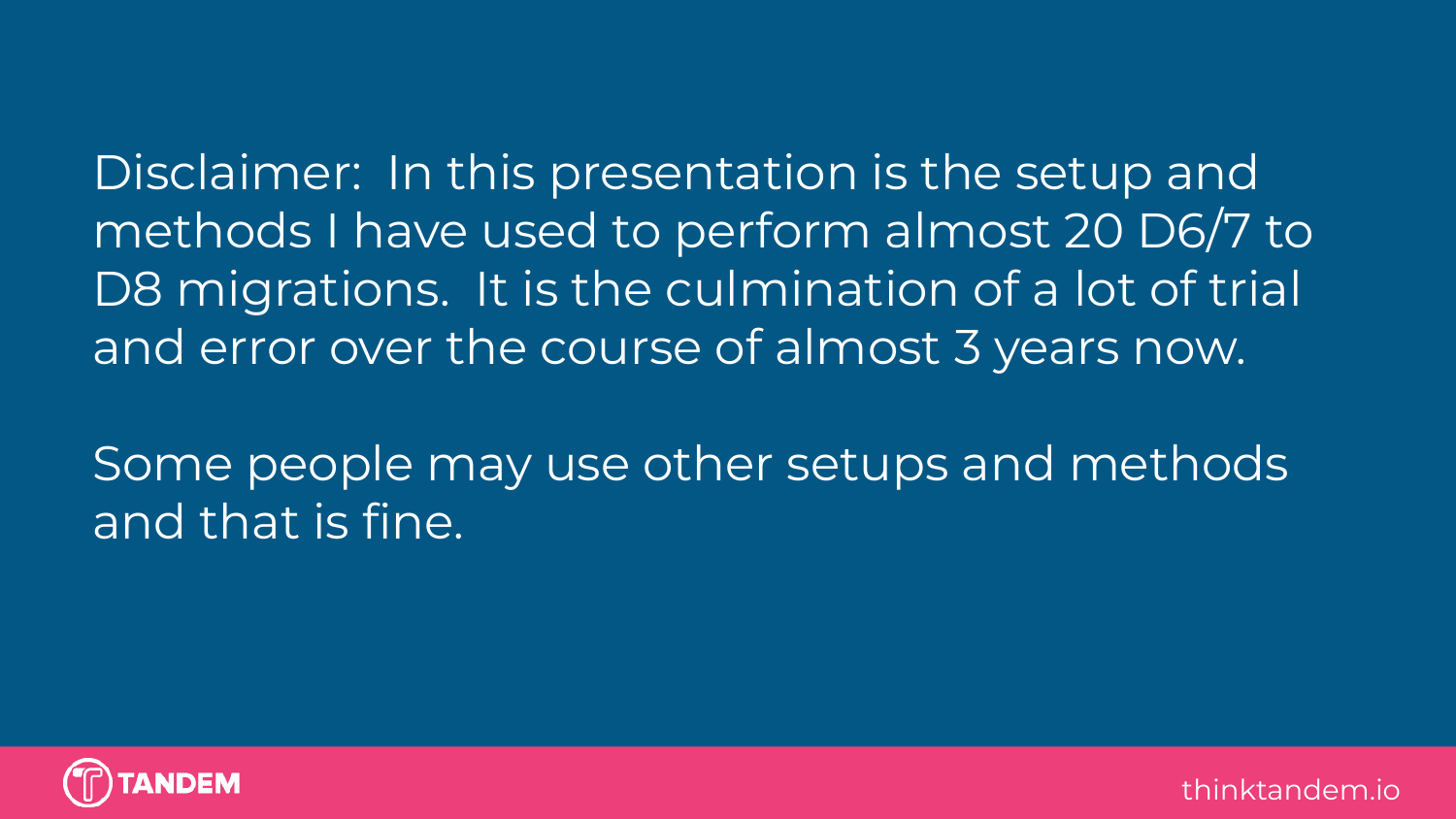

Disclaimer:  In this presentation is the setup and methods I have used to perform almost 20 D6/7 to D8 migrations.  It is the culmination of a lot of trial and error over the course of almost 3 years now.

Some people may use other setups and methods and that is fine.